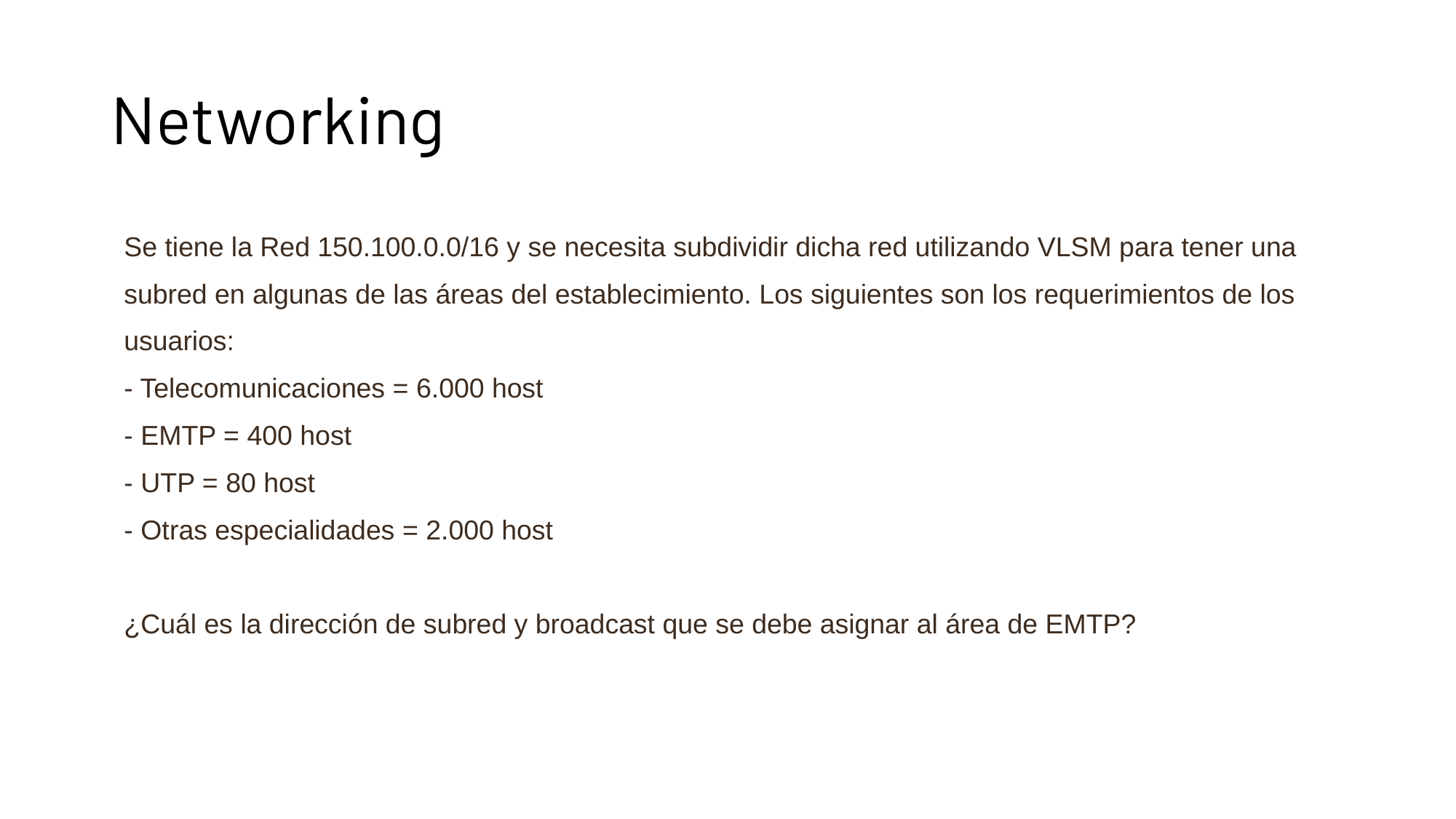

# Networking
Se tiene la Red 150.100.0.0/16 y se necesita subdividir dicha red utilizando VLSM para tener una
subred en algunas de las áreas del establecimiento. Los siguientes son los requerimientos de los
usuarios:
- Telecomunicaciones = 6.000 host
- EMTP = 400 host
- UTP = 80 host
- Otras especialidades = 2.000 host

¿Cuál es la dirección de subred y broadcast que se debe asignar al área de EMTP?